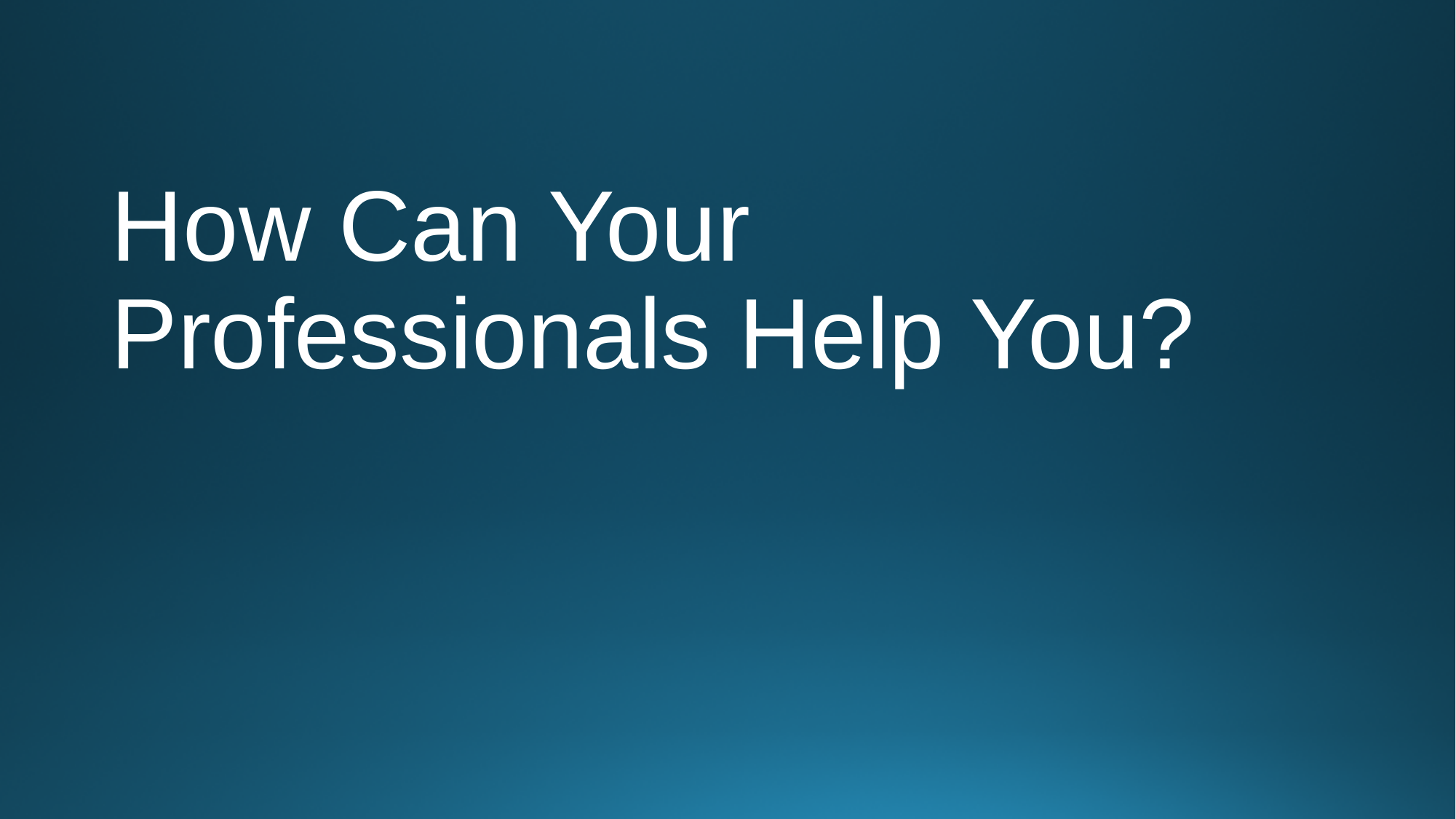

# How Can Your Professionals Help You?